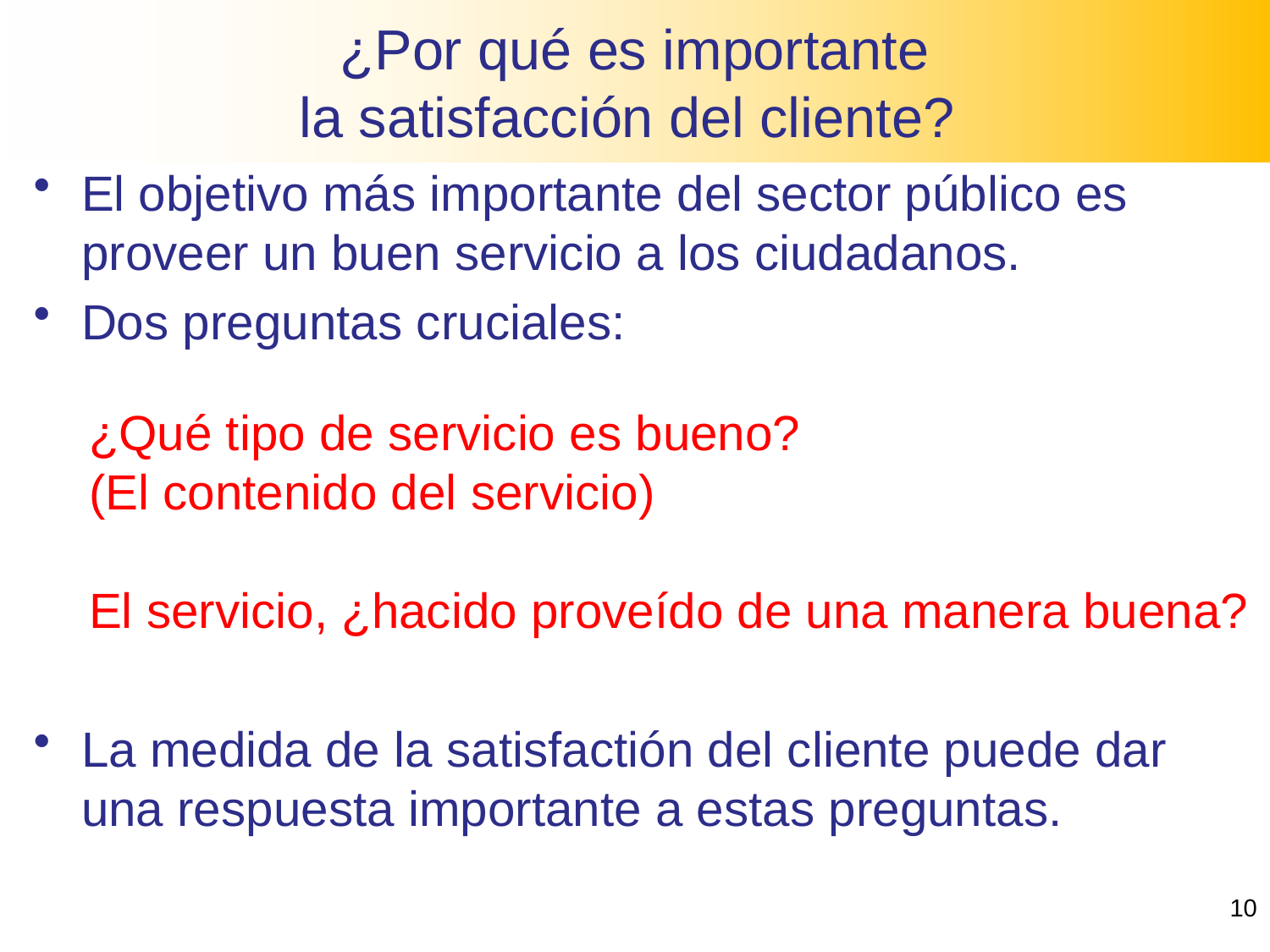

¿Por qué es importante
la satisfacción del cliente?
El objetivo más importante del sector público es proveer un buen servicio a los ciudadanos.
Dos preguntas cruciales:
¿Qué tipo de servicio es bueno?
(El contenido del servicio)
El servicio, ¿hacido proveído de una manera buena?

La medida de la satisfactión del cliente puede dar una respuesta importante a estas preguntas.

10